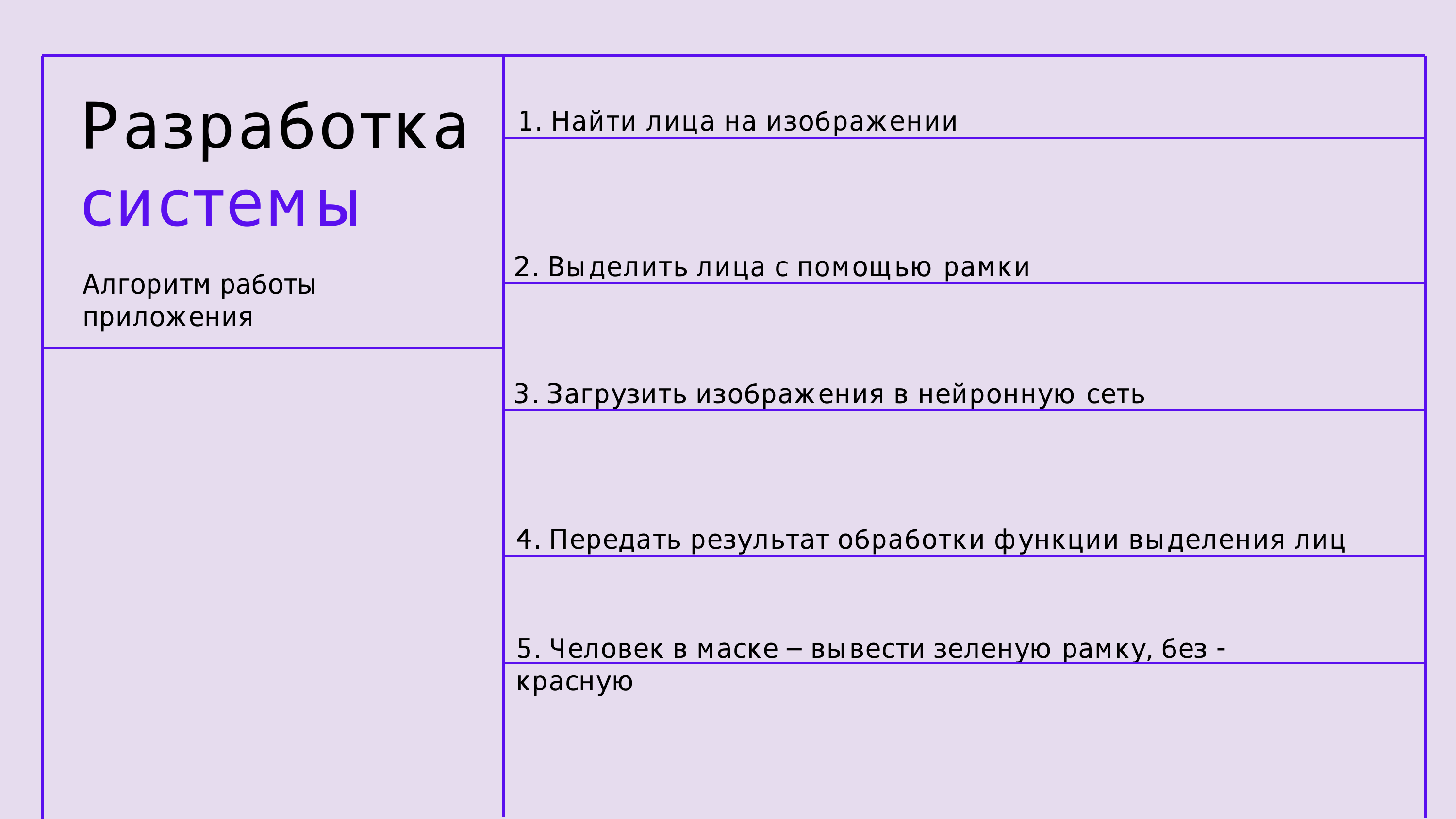

# Разработка системы
1. Найти лица на изображении

2. Выделить лица с помощью рамки
Алгоритм работы приложения

3. Загрузить изображения в нейронную сеть

4. Передать результат обработки функции выделения лиц

5. Человек в маске – вывести зеленую рамку, без - красную